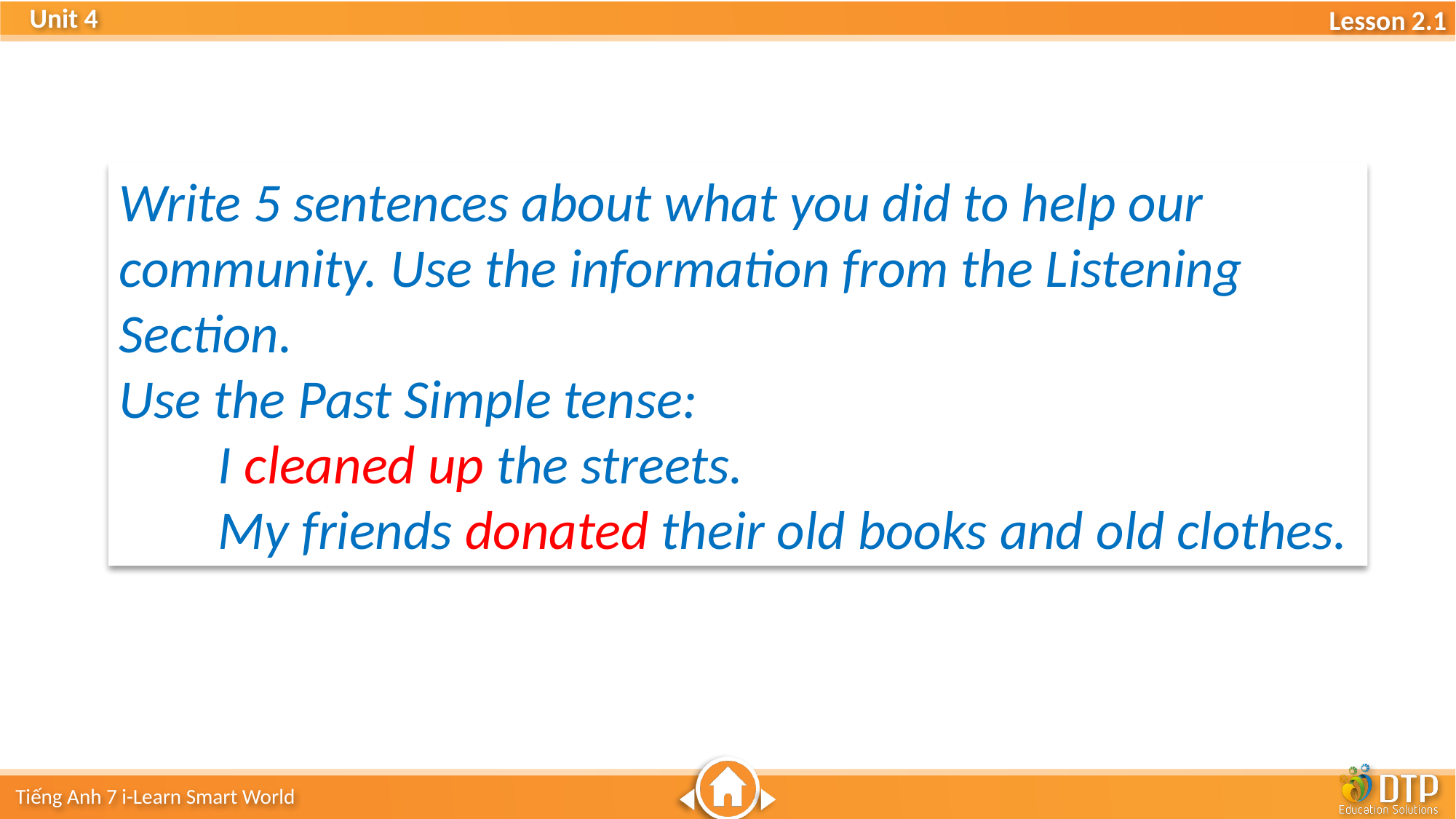

Write 5 sentences about what you did to help our community. Use the information from the Listening Section.
Use the Past Simple tense:
        I cleaned up the streets.
        My friends donated their old books and old clothes.